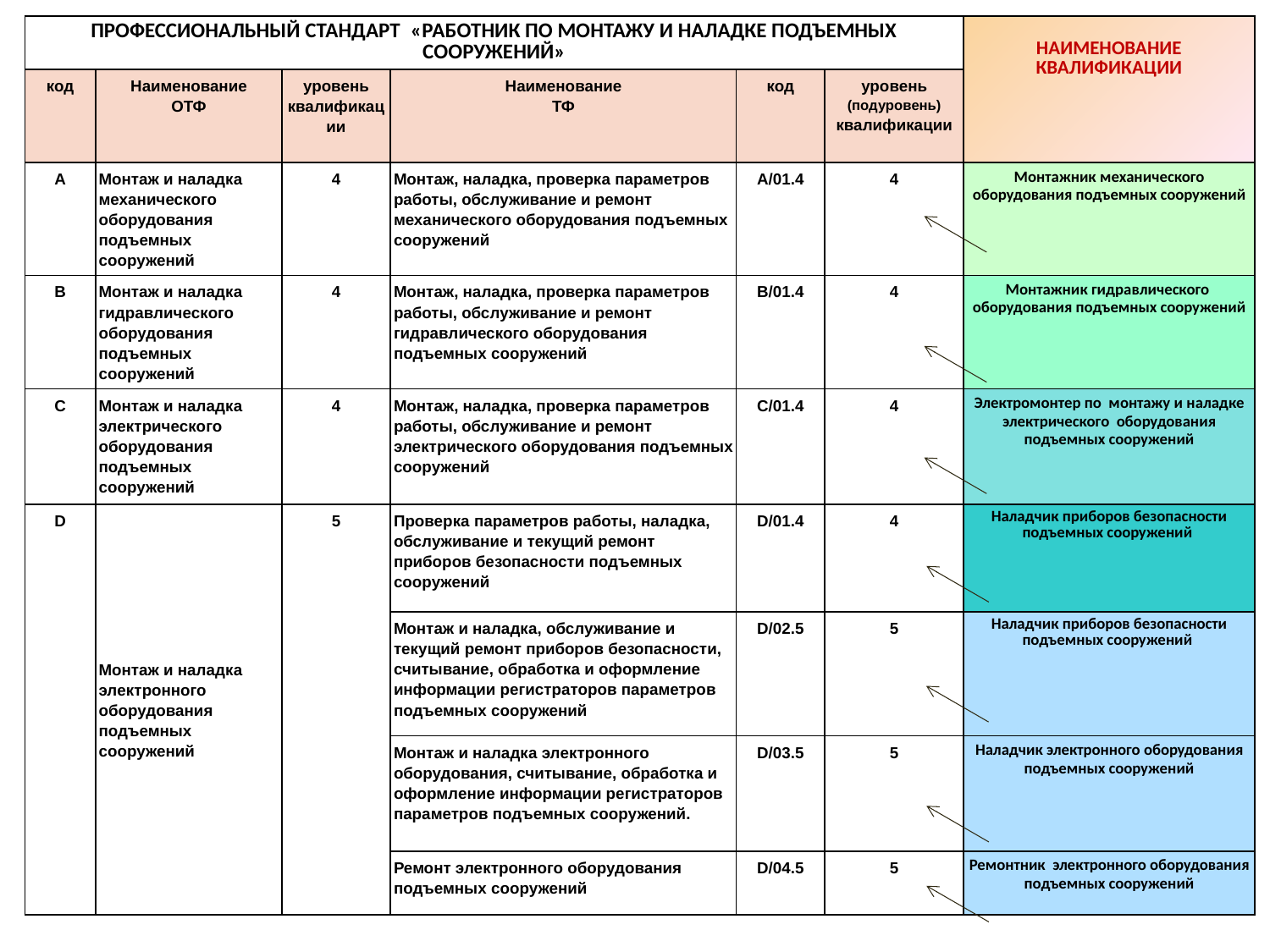

| ПРОФЕССИОНАЛЬНЫЙ СТАНДАРТ  «РАБОТНИК ПО МОНТАЖУ И НАЛАДКЕ ПОДЪЕМНЫХ СООРУЖЕНИЙ» |  |  |  |  |  | НАИМЕНОВАНИЕ КВАЛИФИКАЦИИ |
| --- | --- | --- | --- | --- | --- | --- |
| код | Наименование ОТФ | уровень квалификации | Наименование ТФ | код | уровень (подуровень) квалификации |  |
| A | Монтаж и наладка механического оборудования подъемных сооружений | 4 | Монтаж, наладка, проверка параметров работы, обслуживание и ремонт механического оборудования подъемных сооружений | A/01.4 | 4 | Монтажник механического оборудования подъемных сооружений |
| B | Монтаж и наладка гидравлического оборудования подъемных сооружений | 4 | Монтаж, наладка, проверка параметров работы, обслуживание и ремонт гидравлического оборудования подъемных сооружений | B/01.4 | 4 | Монтажник гидравлического оборудования подъемных сооружений |
| C | Монтаж и наладка электрического оборудования подъемных сооружений | 4 | Монтаж, наладка, проверка параметров работы, обслуживание и ремонт электрического оборудования подъемных сооружений | C/01.4 | 4 | Электромонтер по монтажу и наладке электрического оборудования подъемных сооружений |
| D | Монтаж и наладка электронного оборудования подъемных сооружений | 5 | Проверка параметров работы, наладка, обслуживание и текущий ремонт приборов безопасности подъемных сооружений | D/01.4 | 4 | Наладчик приборов безопасности подъемных сооружений |
|  |  |  | Монтаж и наладка, обслуживание и текущий ремонт приборов безопасности, считывание, обработка и оформление информации регистраторов параметров подъемных сооружений | D/02.5 | 5 | Наладчик приборов безопасности подъемных сооружений |
|  |  |  | Монтаж и наладка электронного оборудования, считывание, обработка и оформление информации регистраторов параметров подъемных сооружений. | D/03.5 | 5 | Наладчик электронного оборудования подъемных сооружений |
|  |  |  | Ремонт электронного оборудования подъемных сооружений | D/04.5 | 5 | Ремонтник электронного оборудования подъемных сооружений |